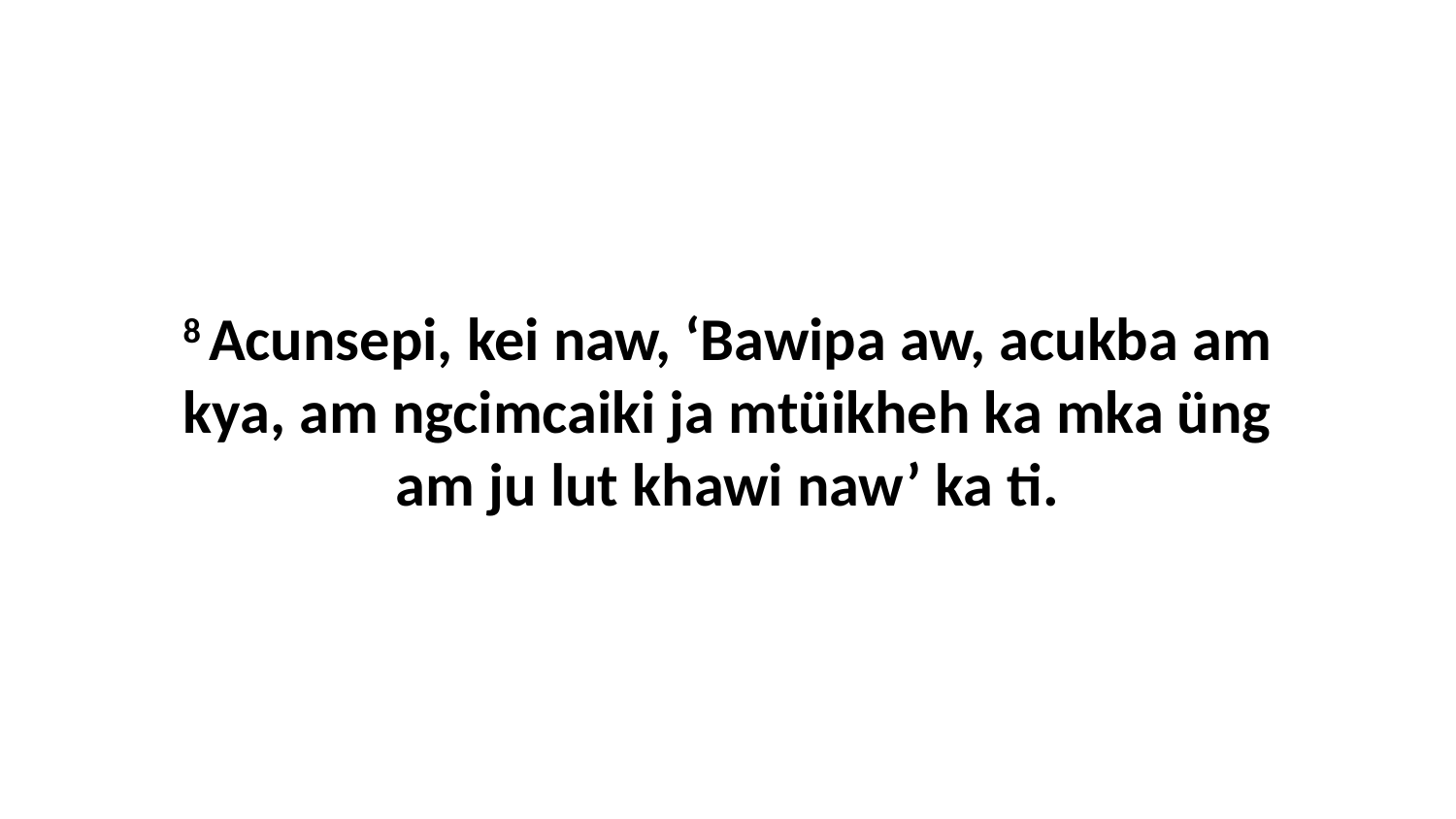

8 Acunsepi, kei naw, ‘Bawipa aw, acukba am kya, am ngcimcaiki ja mtüikheh ka mka üng am ju lut khawi naw’ ka ti.